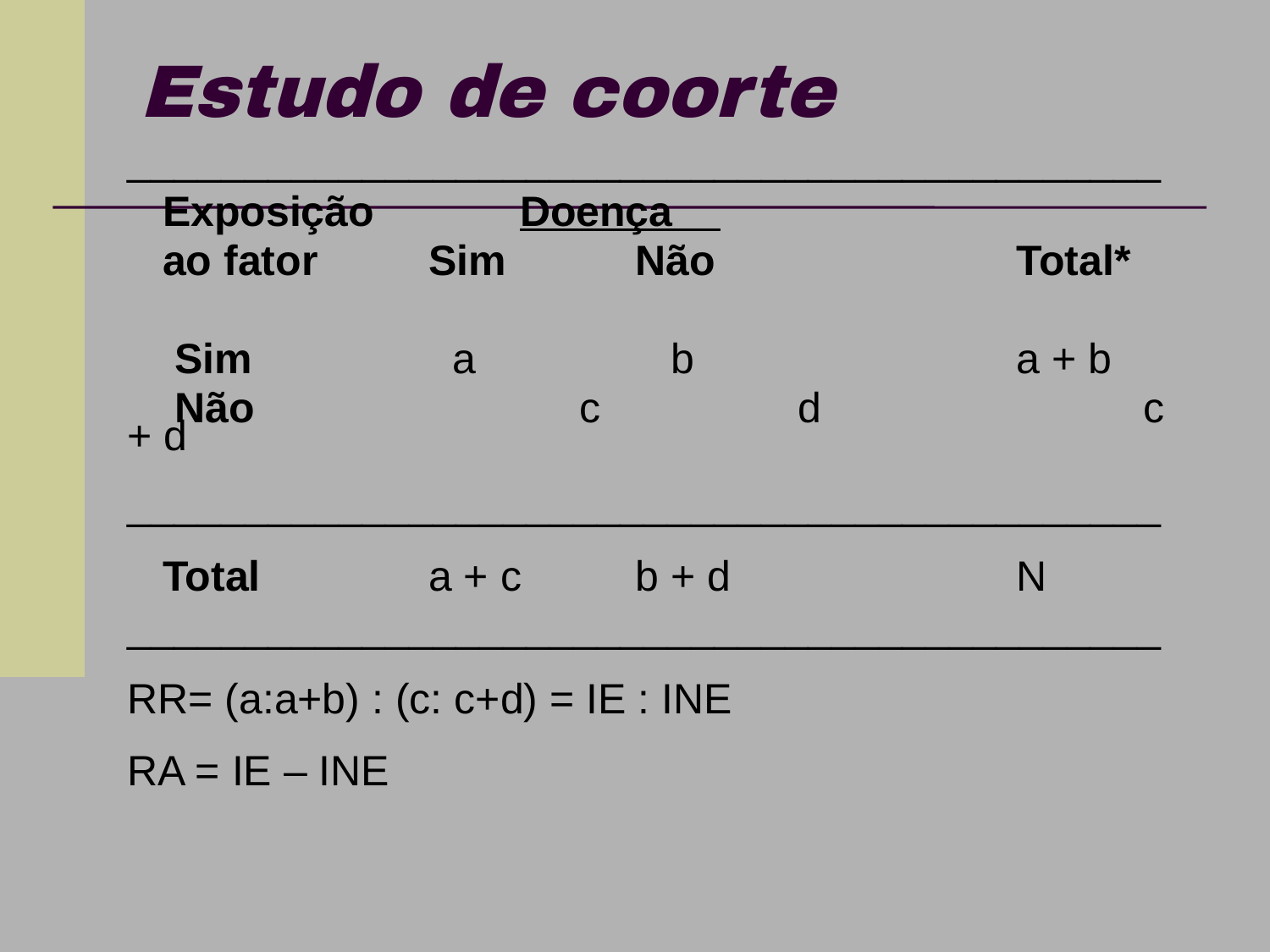

# Estudo de coorte
____________________________________________
   Exposição	    	 Doença
   ao fator	    Sim		Não			Total*

    Sim		      a		   b			a + b
    Não		      c		   d			c + d
____________________________________________
   Total	    a + c	b + d			N  ____________________________________________
RR= (a:a+b) : (c: c+d) = IE : INE
RA = IE – INE